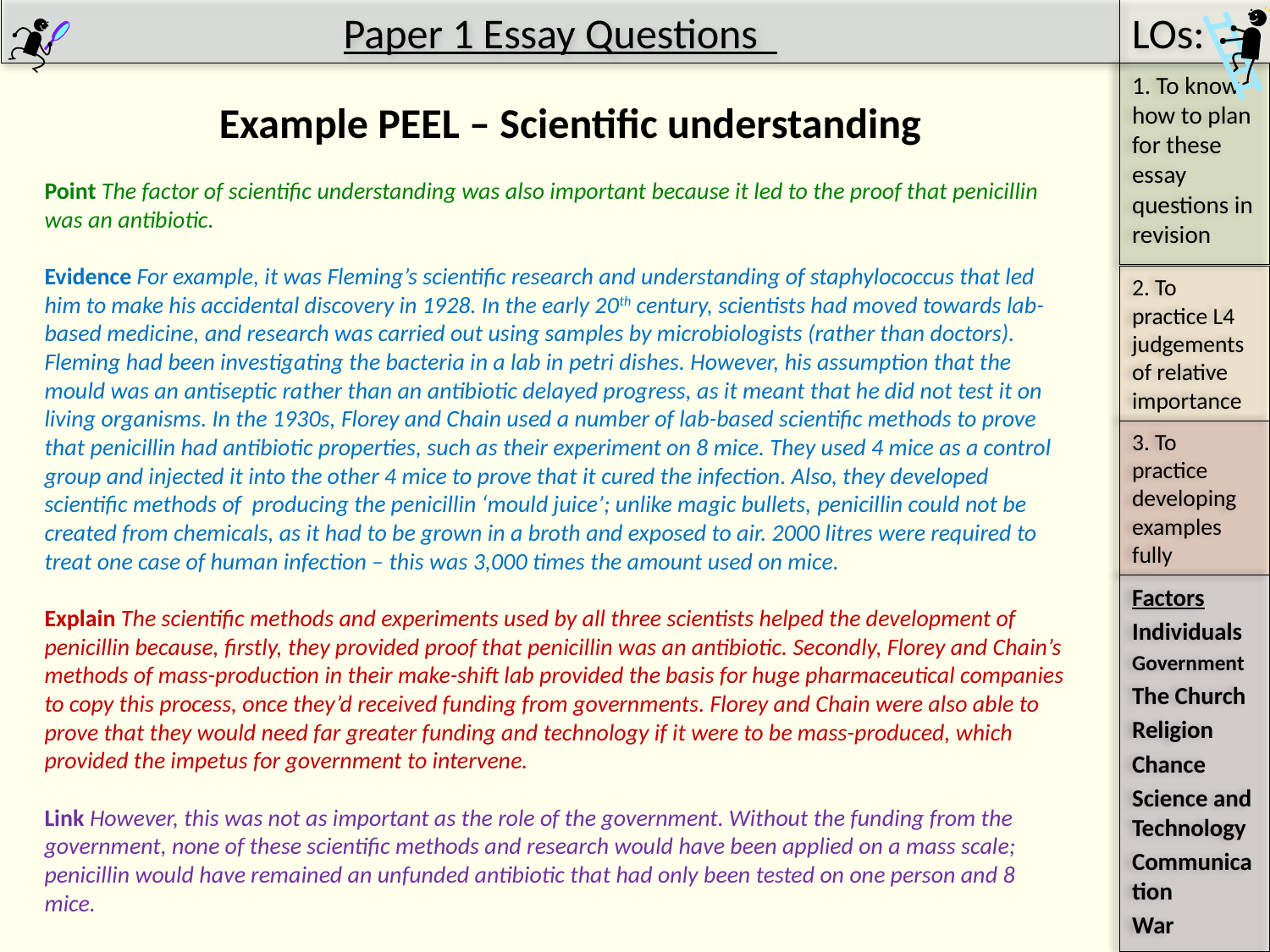

# Example PEEL – Scientific understanding
Point The factor of scientific understanding was also important because it led to the proof that penicillin was an antibiotic.

Evidence For example, it was Fleming’s scientific research and understanding of staphylococcus that led him to make his accidental discovery in 1928. In the early 20th century, scientists had moved towards lab-based medicine, and research was carried out using samples by microbiologists (rather than doctors). Fleming had been investigating the bacteria in a lab in petri dishes. However, his assumption that the mould was an antiseptic rather than an antibiotic delayed progress, as it meant that he did not test it on living organisms. In the 1930s, Florey and Chain used a number of lab-based scientific methods to prove that penicillin had antibiotic properties, such as their experiment on 8 mice. They used 4 mice as a control group and injected it into the other 4 mice to prove that it cured the infection. Also, they developed scientific methods of  producing the penicillin ‘mould juice’; unlike magic bullets, penicillin could not be created from chemicals, as it had to be grown in a broth and exposed to air. 2000 litres were required to treat one case of human infection – this was 3,000 times the amount used on mice.

Explain The scientific methods and experiments used by all three scientists helped the development of penicillin because, firstly, they provided proof that penicillin was an antibiotic. Secondly, Florey and Chain’s methods of mass-production in their make-shift lab provided the basis for huge pharmaceutical companies to copy this process, once they’d received funding from governments. Florey and Chain were also able to prove that they would need far greater funding and technology if it were to be mass-produced, which provided the impetus for government to intervene.

Link However, this was not as important as the role of the government. Without the funding from the government, none of these scientific methods and research would have been applied on a mass scale; penicillin would have remained an unfunded antibiotic that had only been tested on one person and 8 mice.